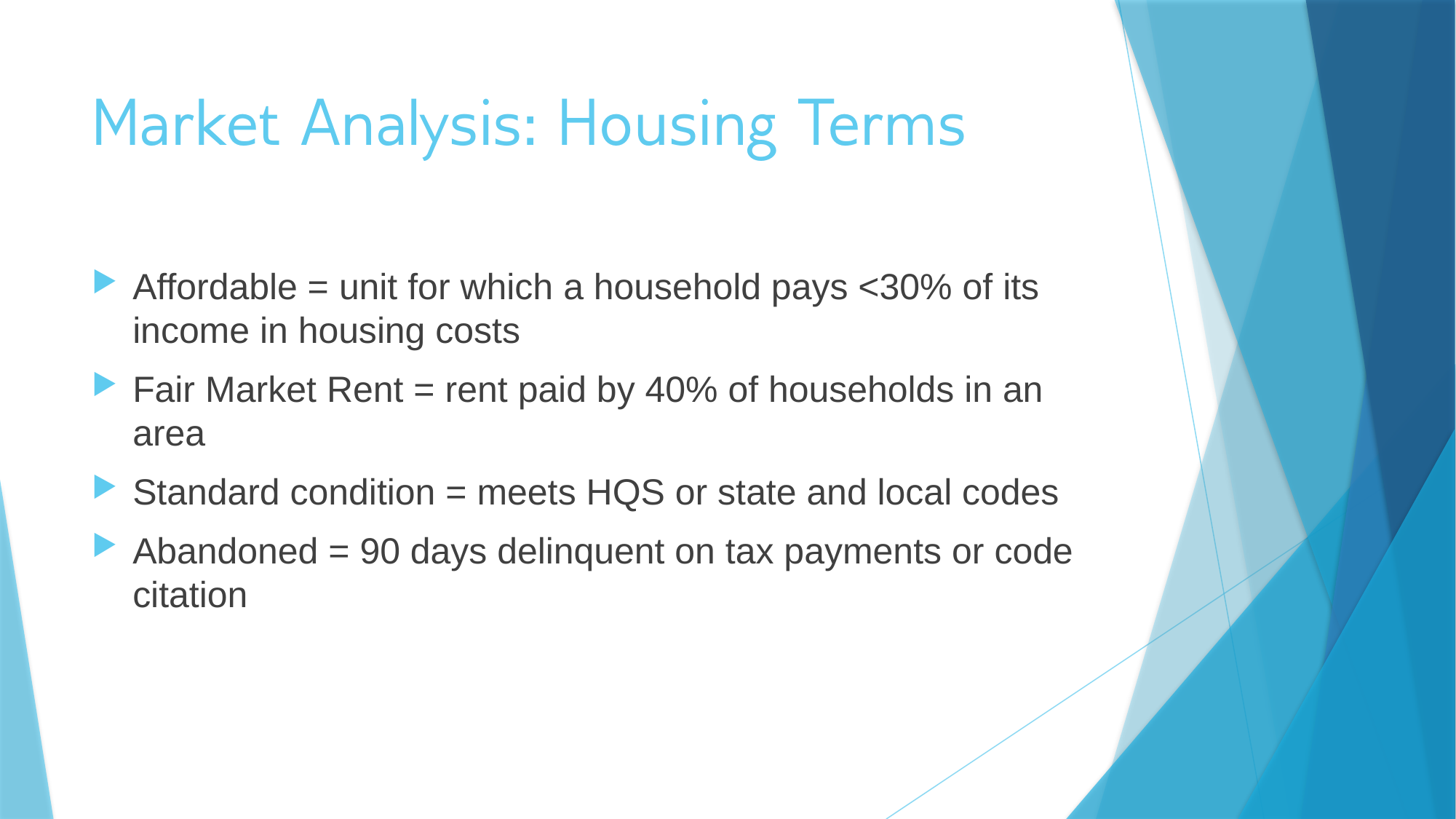

# Market Analysis: Housing Terms
Affordable = unit for which a household pays <30% of its income in housing costs
Fair Market Rent = rent paid by 40% of households in an area
Standard condition = meets HQS or state and local codes
Abandoned = 90 days delinquent on tax payments or code citation